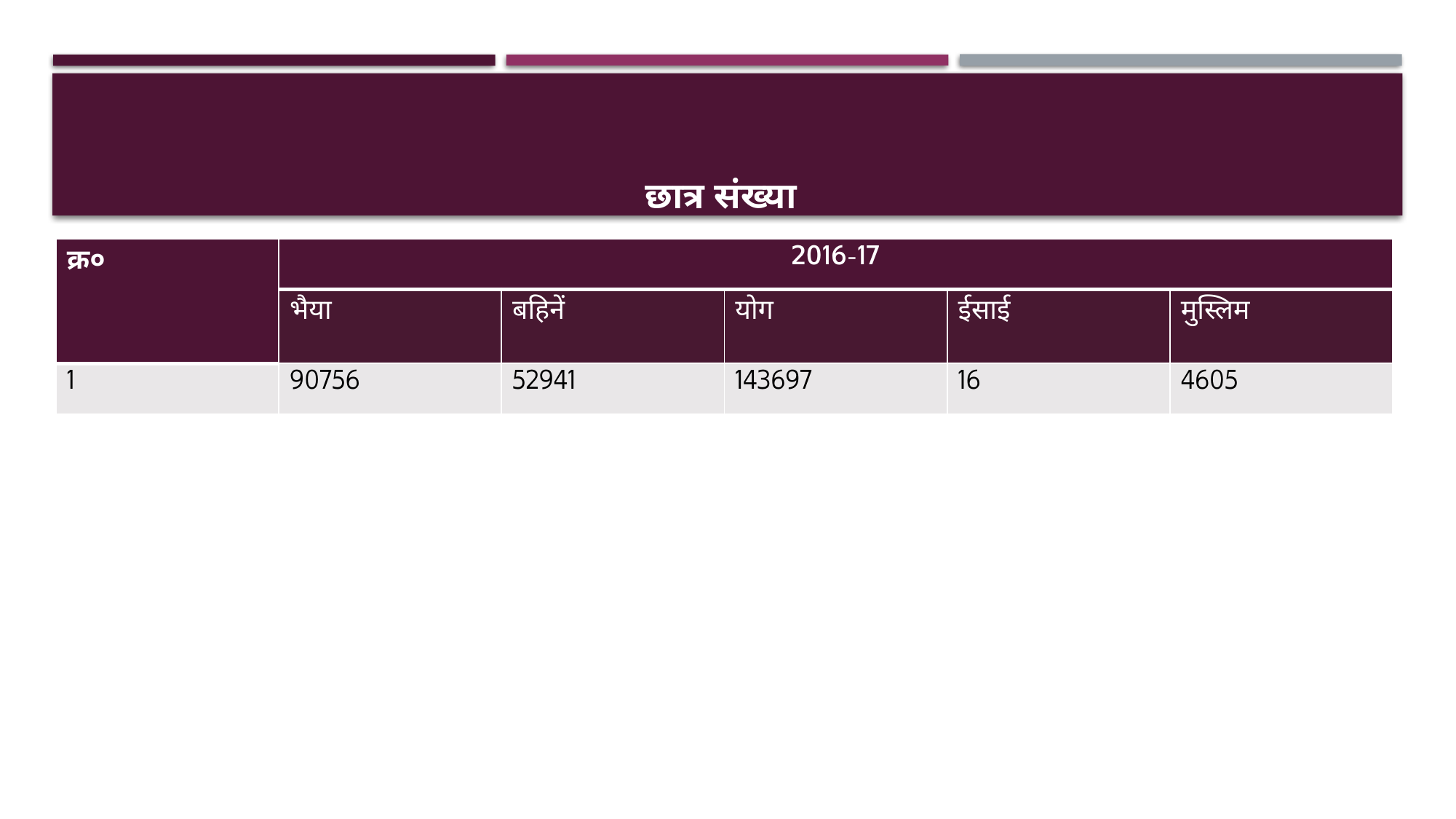

# छात्र संख्या
| क्र० | 2016-17 |  |  |  |  |
| --- | --- | --- | --- | --- | --- |
|  | भैया | बहिनें | योग | ईसाई | मुस्लिम |
| 1 | 90756 | 52941 | 143697 | 16 | 4605 |